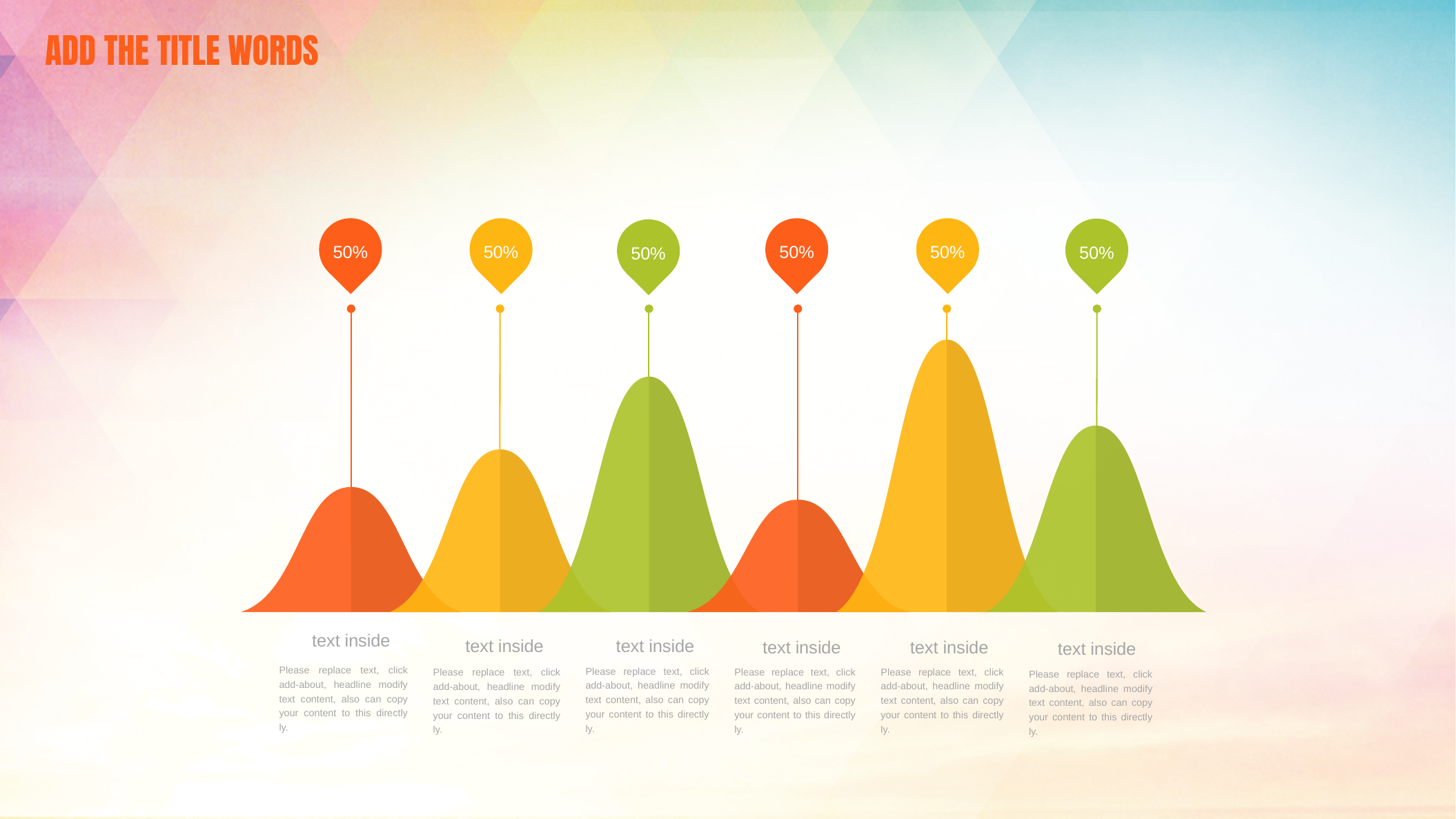

ADD THE TITLE WORDS

50%

50%

50%

50%

50%

50%

text inside
Please replace text, click add-about, headline modify text content, also can copy your content to this directly ly.
text inside
Please replace text, click add-about, headline modify text content, also can copy your content to this directly ly.
text inside
Please replace text, click add-about, headline modify text content, also can copy your content to this directly ly.
text inside
Please replace text, click add-about, headline modify text content, also can copy your content to this directly ly.
text inside
Please replace text, click add-about, headline modify text content, also can copy your content to this directly ly.
text inside
Please replace text, click add-about, headline modify text content, also can copy your content to this directly ly.